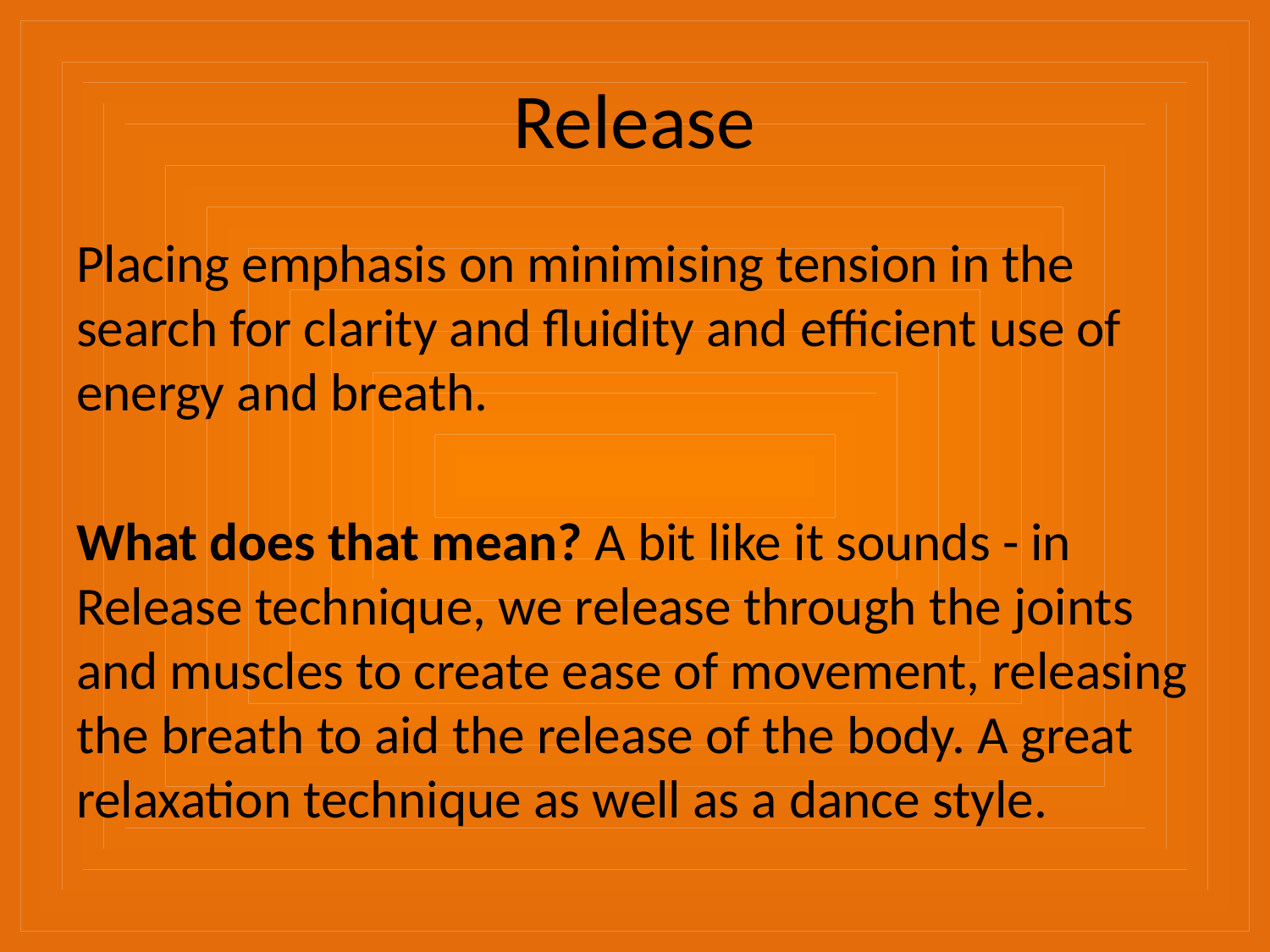

# Release
Placing emphasis on minimising tension in the search for clarity and fluidity and efficient use of energy and breath.

What does that mean? A bit like it sounds - in Release technique, we release through the joints and muscles to create ease of movement, releasing the breath to aid the release of the body. A great relaxation technique as well as a dance style.